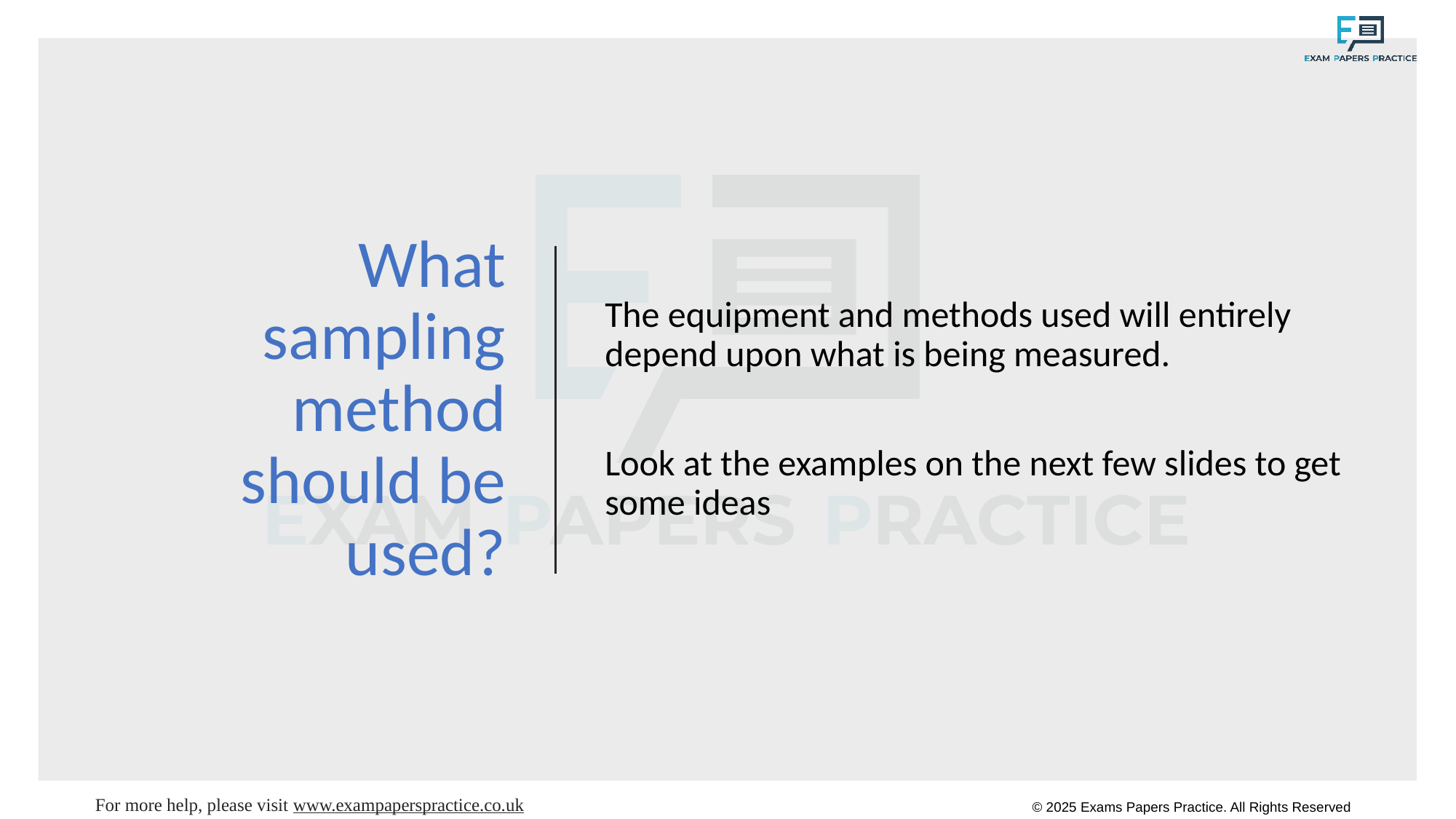

# What sampling method should be used?
The equipment and methods used will entirely depend upon what is being measured.

Look at the examples on the next few slides to get some ideas